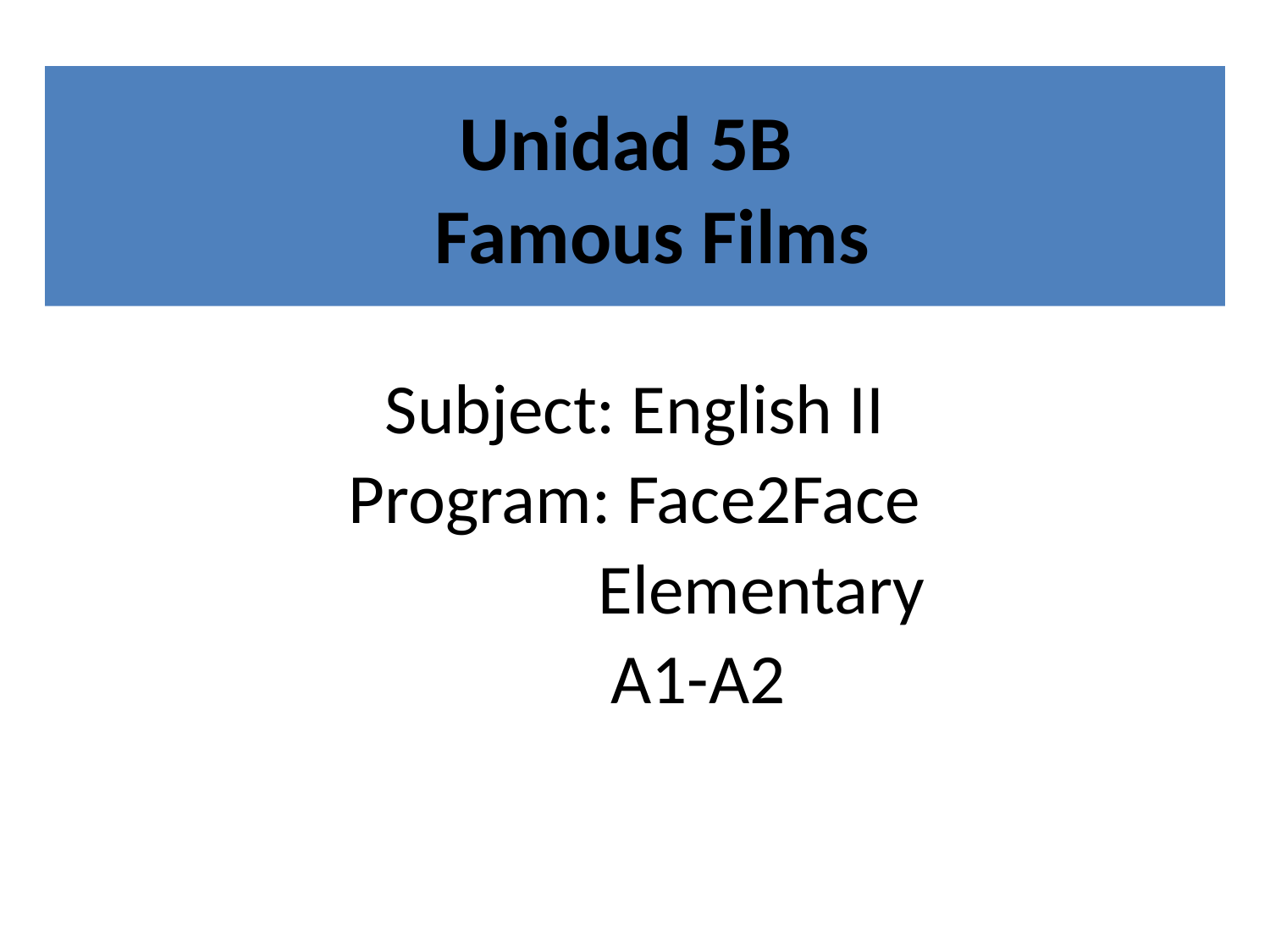

# Unidad 5B Famous Films
Subject: English II
Program: Face2Face
                Elementary
        A1-A2